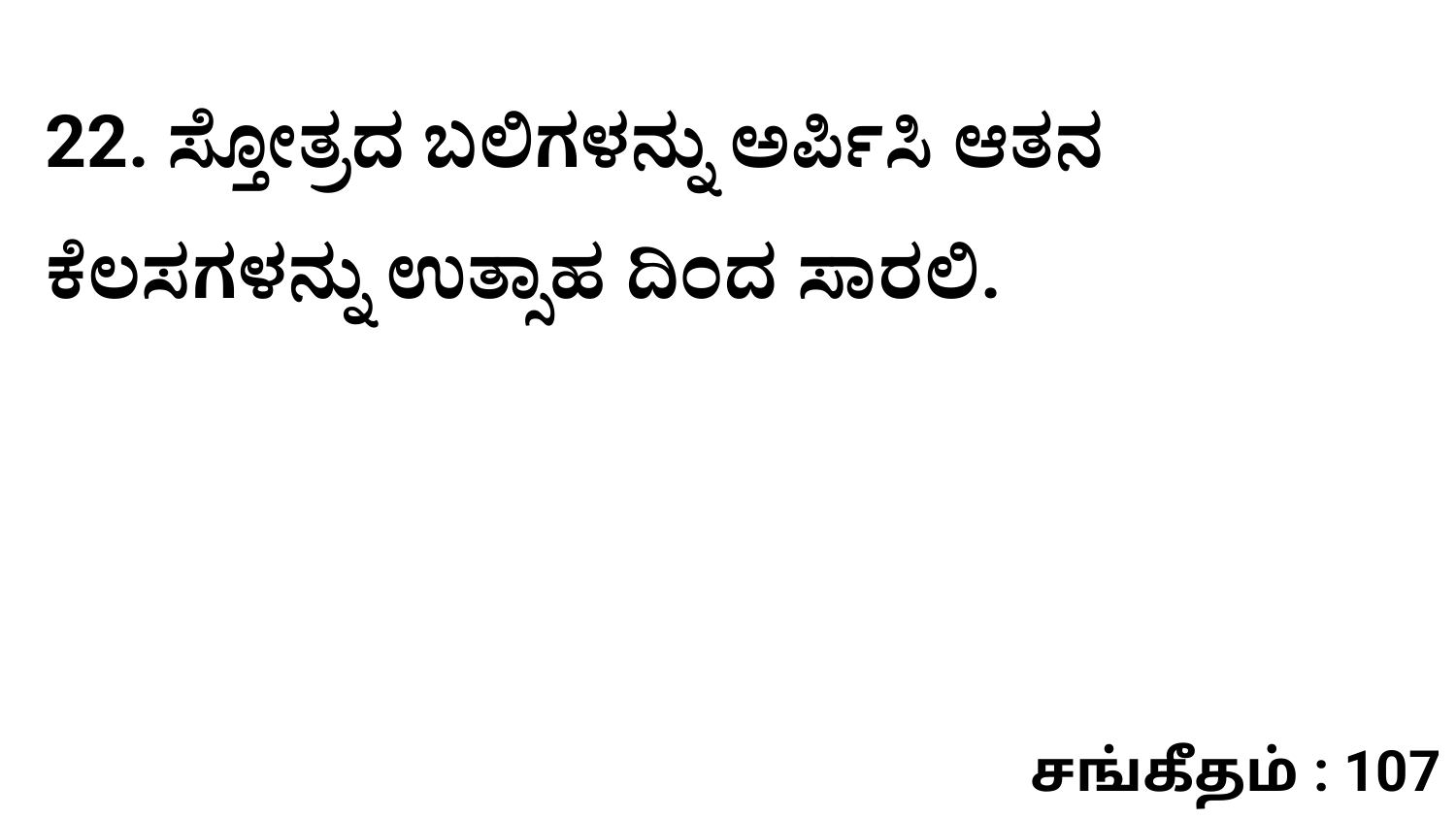

22. ಸ್ತೋತ್ರದ ಬಲಿಗಳನ್ನು ಅರ್ಪಿಸಿ ಆತನ ಕೆಲಸಗಳನ್ನು ಉತ್ಸಾಹ ದಿಂದ ಸಾರಲಿ.
சங்கீதம் : 107